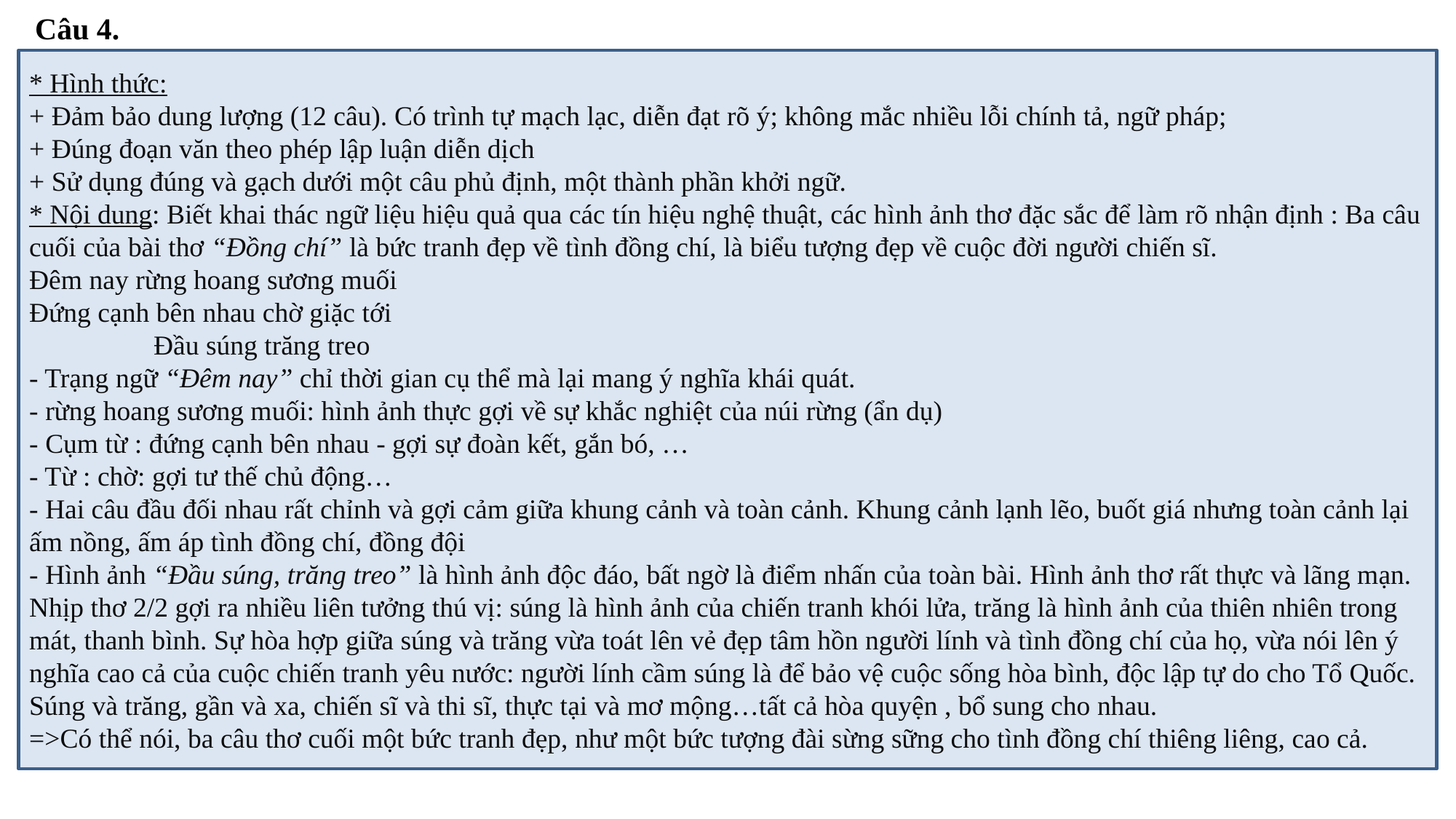

Câu 4.
* Hình thức:
+ Đảm bảo dung lượng (12 câu). Có trình tự mạch lạc, diễn đạt rõ ý; không mắc nhiều lỗi chính tả, ngữ pháp;
+ Đúng đoạn văn theo phép lập luận diễn dịch
+ Sử dụng đúng và gạch dưới một câu phủ định, một thành phần khởi ngữ.
* Nội dung: Biết khai thác ngữ liệu hiệu quả qua các tín hiệu nghệ thuật, các hình ảnh thơ đặc sắc để làm rõ nhận định : Ba câu cuối của bài thơ “Đồng chí” là bức tranh đẹp về tình đồng chí, là biểu tượng đẹp về cuộc đời người chiến sĩ.
Đêm nay rừng hoang sương muối
Đứng cạnh bên nhau chờ giặc tới
                  Đầu súng trăng treo
- Trạng ngữ “Đêm nay” chỉ thời gian cụ thể mà lại mang ý nghĩa khái quát.
- rừng hoang sương muối: hình ảnh thực gợi về sự khắc nghiệt của núi rừng (ẩn dụ)
- Cụm từ : đứng cạnh bên nhau - gợi sự đoàn kết, gắn bó, …
- Từ : chờ: gợi tư thế chủ động…
- Hai câu đầu đối nhau rất chỉnh và gợi cảm giữa khung cảnh và toàn cảnh. Khung cảnh lạnh lẽo, buốt giá nhưng toàn cảnh lại ấm nồng, ấm áp tình đồng chí, đồng đội
- Hình ảnh “Đầu súng, trăng treo” là hình ảnh độc đáo, bất ngờ là điểm nhấn của toàn bài. Hình ảnh thơ rất thực và lãng mạn. Nhịp thơ 2/2 gợi ra nhiều liên tưởng thú vị: súng là hình ảnh của chiến tranh khói lửa, trăng là hình ảnh của thiên nhiên trong mát, thanh bình. Sự hòa hợp giữa súng và trăng vừa toát lên vẻ đẹp tâm hồn người lính và tình đồng chí của họ, vừa nói lên ý nghĩa cao cả của cuộc chiến tranh yêu nước: người lính cầm súng là để bảo vệ cuộc sống hòa bình, độc lập tự do cho Tổ Quốc. Súng và trăng, gần và xa, chiến sĩ và thi sĩ, thực tại và mơ mộng…tất cả hòa quyện , bổ sung cho nhau.
=>Có thể nói, ba câu thơ cuối một bức tranh đẹp, như một bức tượng đài sừng sững cho tình đồng chí thiêng liêng, cao cả.